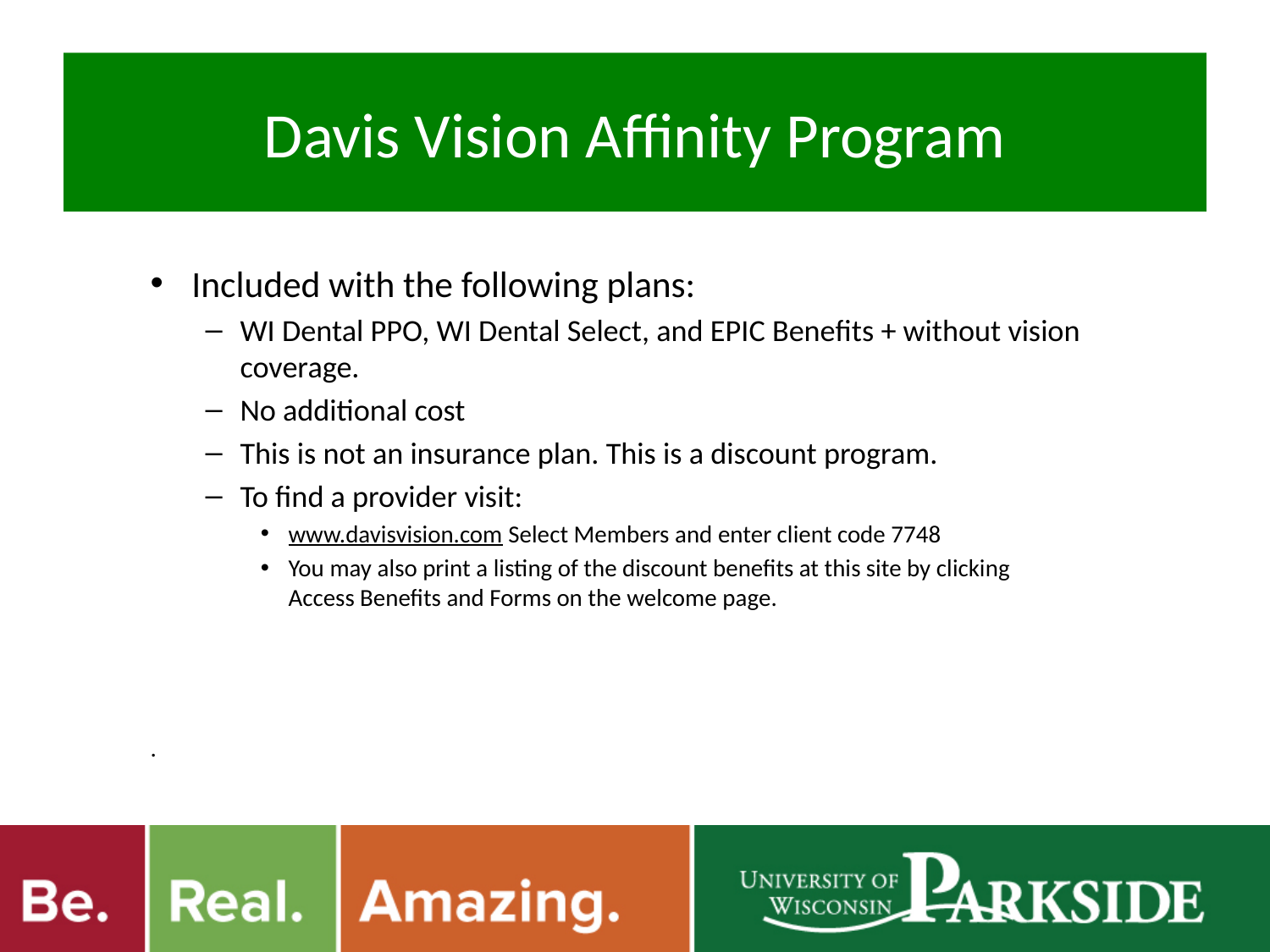

# Davis Vision Affinity Program
Included with the following plans:
WI Dental PPO, WI Dental Select, and EPIC Benefits + without vision coverage.
No additional cost
This is not an insurance plan. This is a discount program.
To find a provider visit:
www.davisvision.com Select Members and enter client code 7748
You may also print a listing of the discount benefits at this site by clicking Access Benefits and Forms on the welcome page.

.